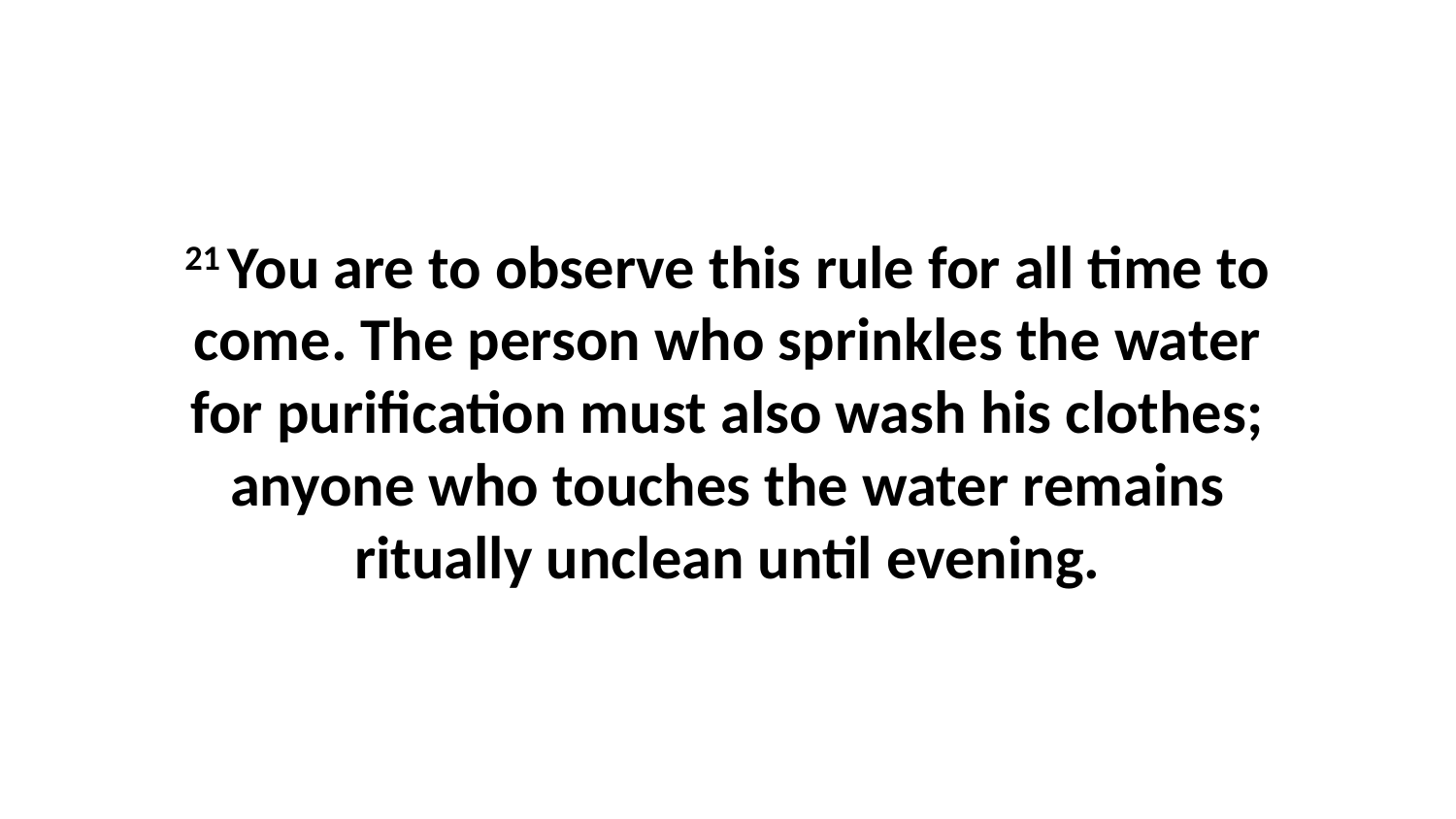

21 You are to observe this rule for all time to come. The person who sprinkles the water for purification must also wash his clothes; anyone who touches the water remains ritually unclean until evening.